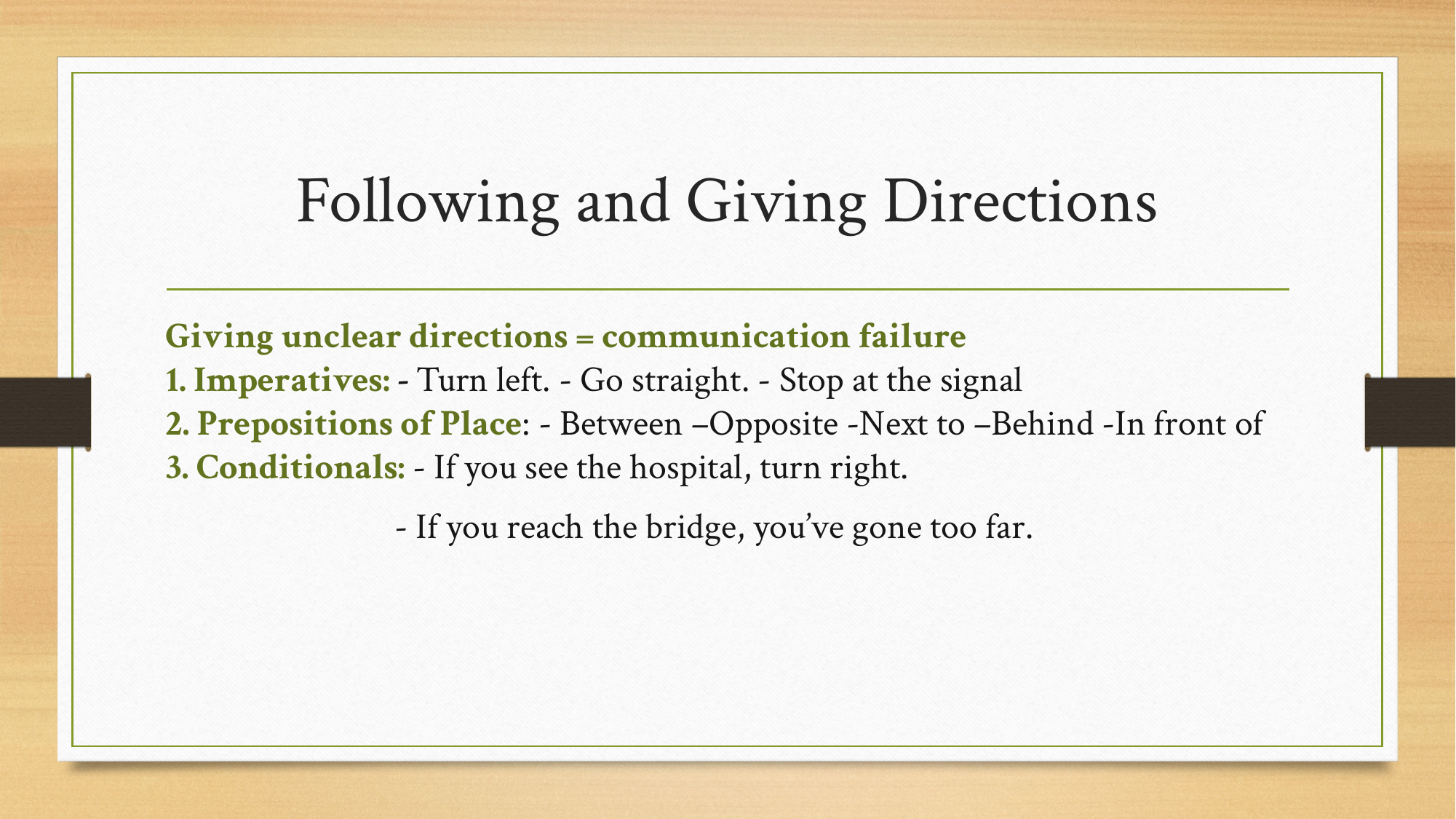

# Following and Giving Directions
Giving unclear directions = communication failure
1. Imperatives: - Turn left. - Go straight. - Stop at the signal
2. Prepositions of Place: - Between –Opposite -Next to –Behind -In front of
3. Conditionals: - If you see the hospital, turn right.
                            - If you reach the bridge, you’ve gone too far.